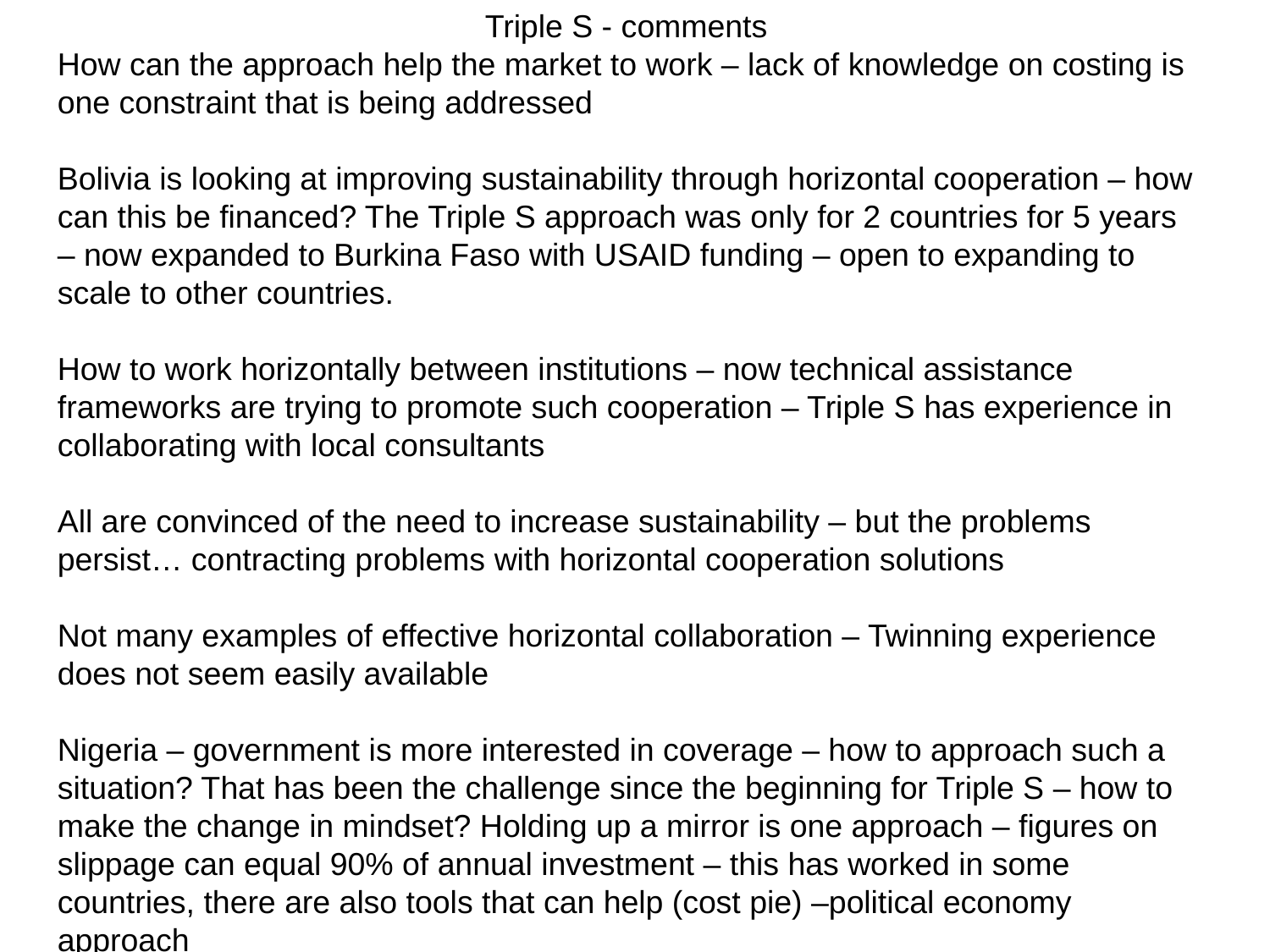

Triple S - comments
How can the approach help the market to work – lack of knowledge on costing is one constraint that is being addressed

Bolivia is looking at improving sustainability through horizontal cooperation – how can this be financed? The Triple S approach was only for 2 countries for 5 years – now expanded to Burkina Faso with USAID funding – open to expanding to scale to other countries.

How to work horizontally between institutions – now technical assistance frameworks are trying to promote such cooperation – Triple S has experience in collaborating with local consultants

All are convinced of the need to increase sustainability – but the problems persist… contracting problems with horizontal cooperation solutions

Not many examples of effective horizontal collaboration – Twinning experience does not seem easily available

Nigeria – government is more interested in coverage – how to approach such a situation? That has been the challenge since the beginning for Triple S – how to make the change in mindset? Holding up a mirror is one approach – figures on slippage can equal 90% of annual investment – this has worked in some countries, there are also tools that can help (cost pie) –political economy approach